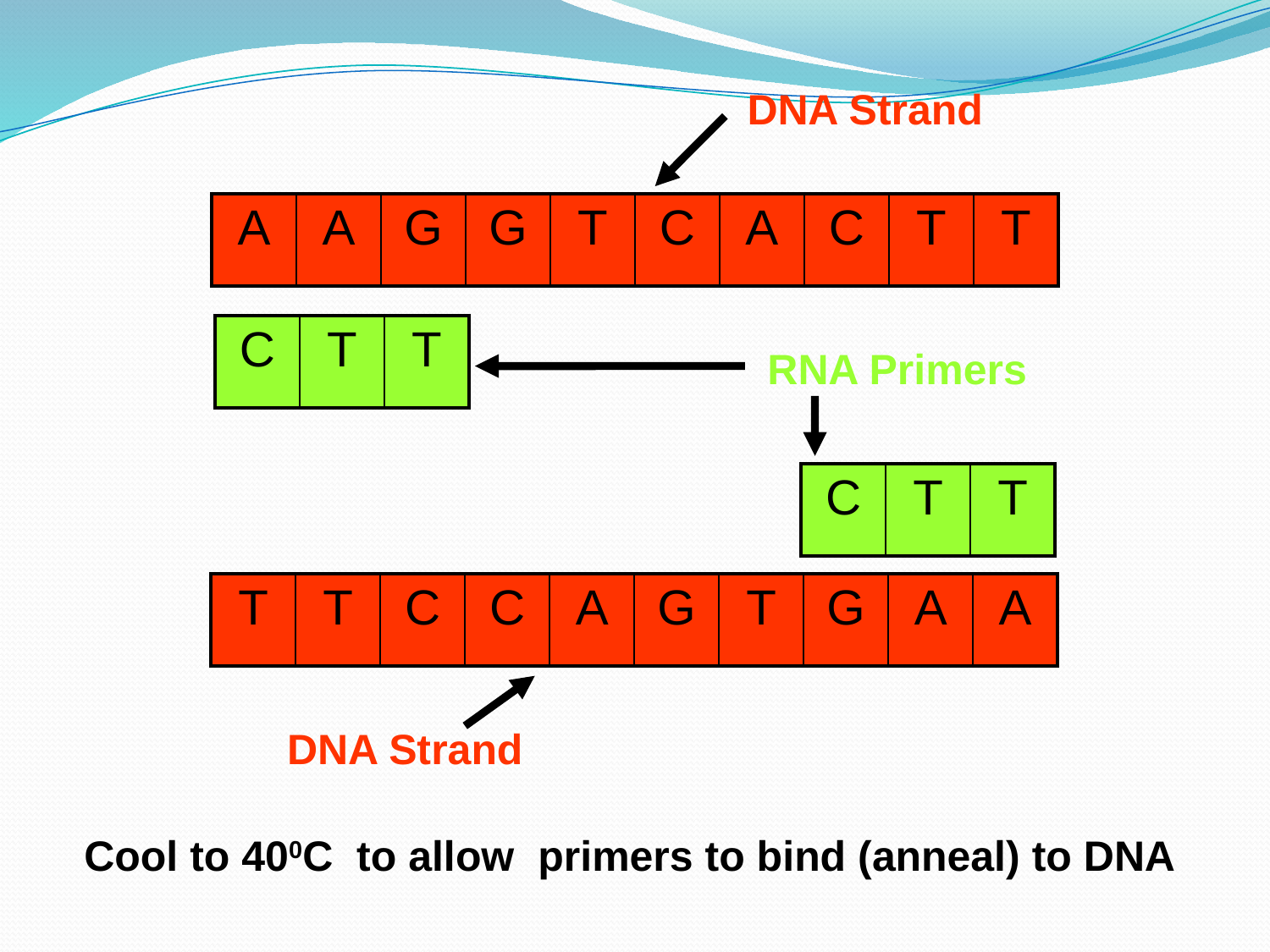

DNA Strand

| A | A | G | G | T | C | A | C | T | T |
| --- | --- | --- | --- | --- | --- | --- | --- | --- | --- |
| C | T | T |
| --- | --- | --- |
RNA Primers

| C | T | T |
| --- | --- | --- |
| T | T | C | C | A | G | T | G | A | A |
| --- | --- | --- | --- | --- | --- | --- | --- | --- | --- |

DNA Strand
Cool to 400C  to allow  primers to bind (anneal) to DNA